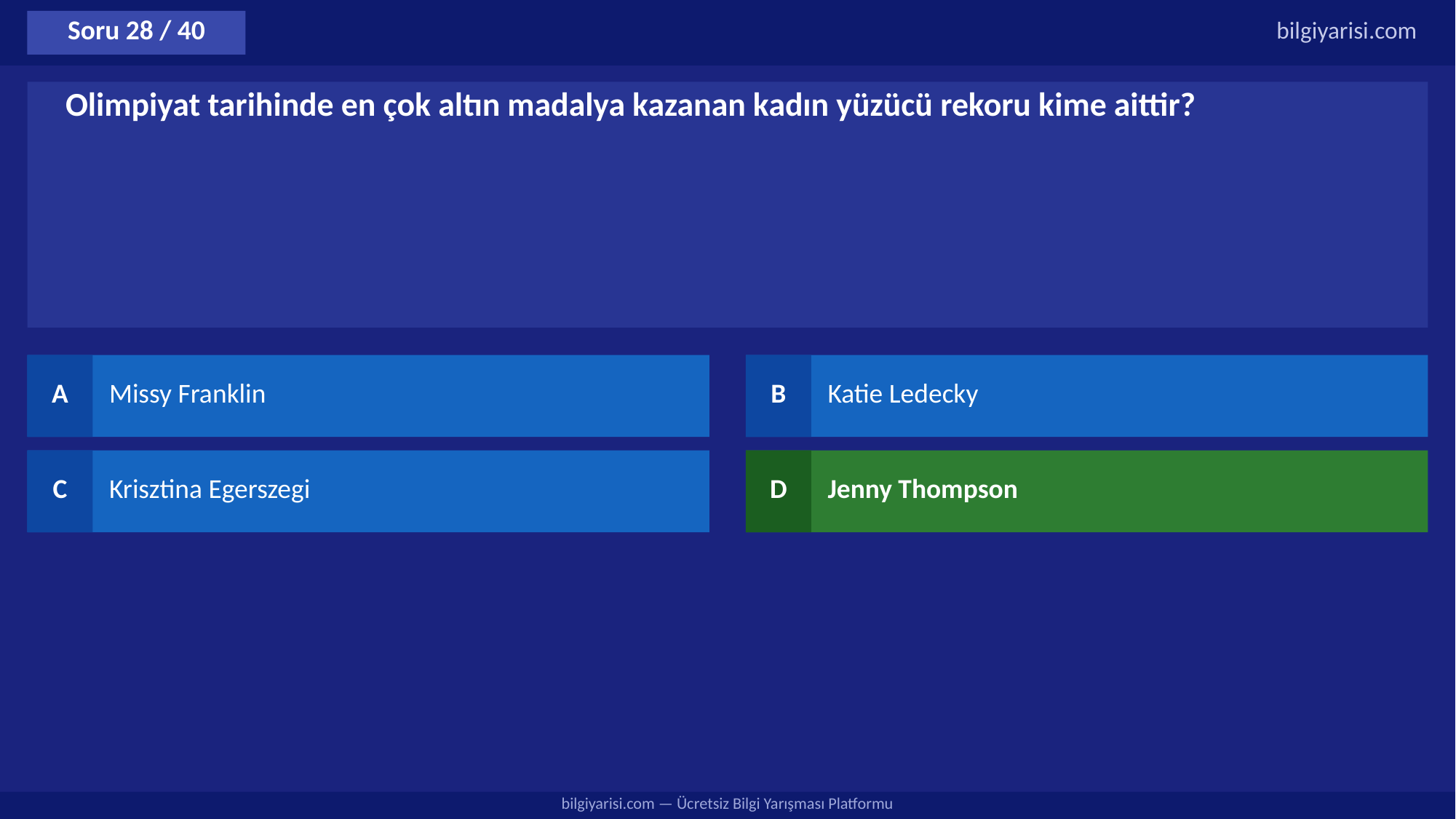

Soru 28 / 40
bilgiyarisi.com

Olimpiyat tarihinde en çok altın madalya kazanan kadın yüzücü rekoru kime aittir?

A
Missy Franklin

B
Katie Ledecky

C
Krisztina Egerszegi

D
Jenny Thompson
bilgiyarisi.com — Ücretsiz Bilgi Yarışması Platformu